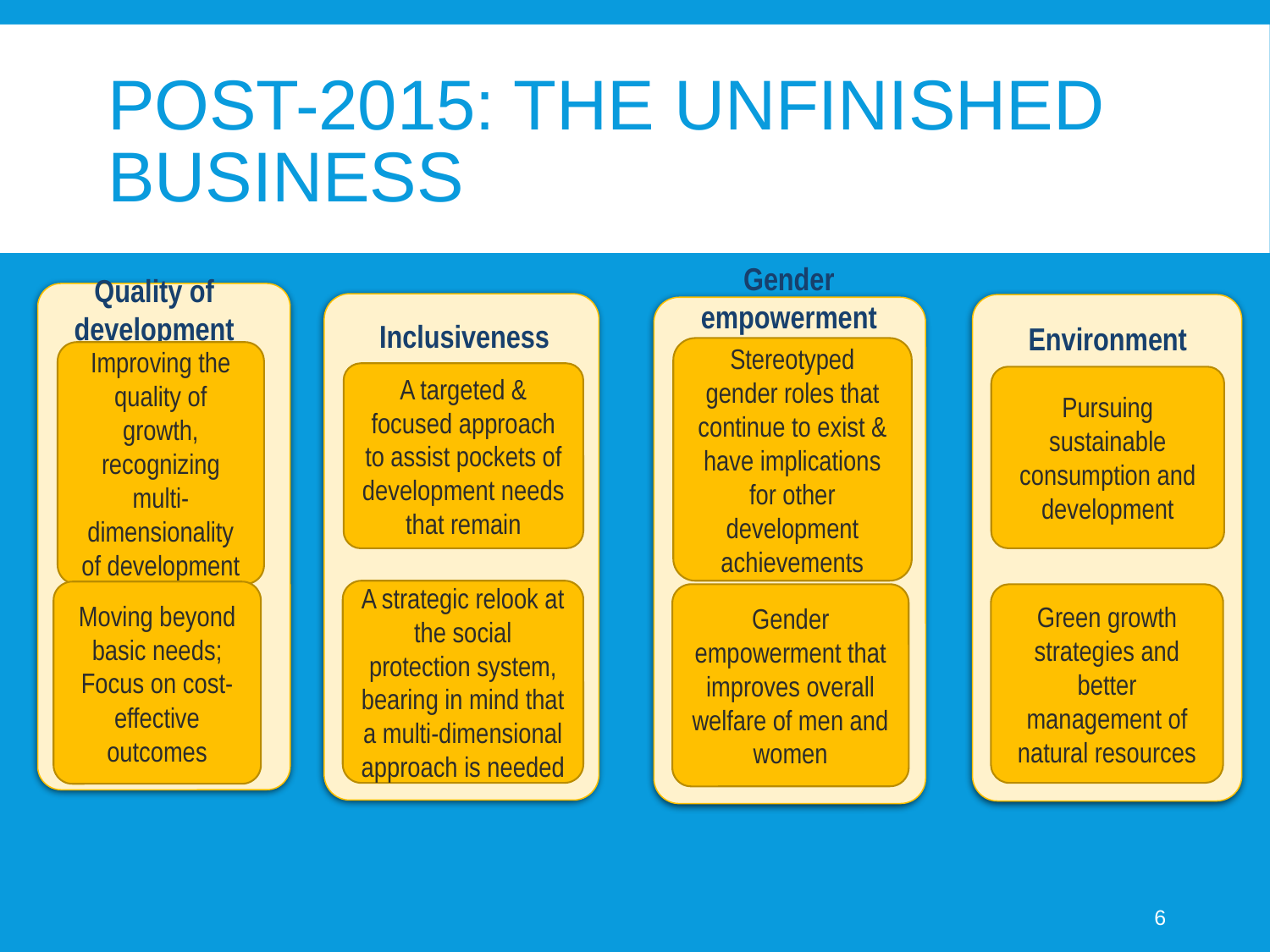

# POST-2015: THE UNFINISHED BUSINESS
Gender empowerment
Quality of development

Inclusiveness
Environment
Stereotyped gender roles that continue to exist & have implications for other development achievements
Improving the quality of growth, recognizing multi-dimensionality of development
A targeted & focused approach to assist pockets of development needs that remain
Pursuing sustainable consumption and development
A strategic relook at the social protection system, bearing in mind that a multi-dimensional approach is needed
Moving beyond basic needs; Focus on cost-effective outcomes
Green growth strategies and better management of natural resources
Gender empowerment that improves overall welfare of men and women
6